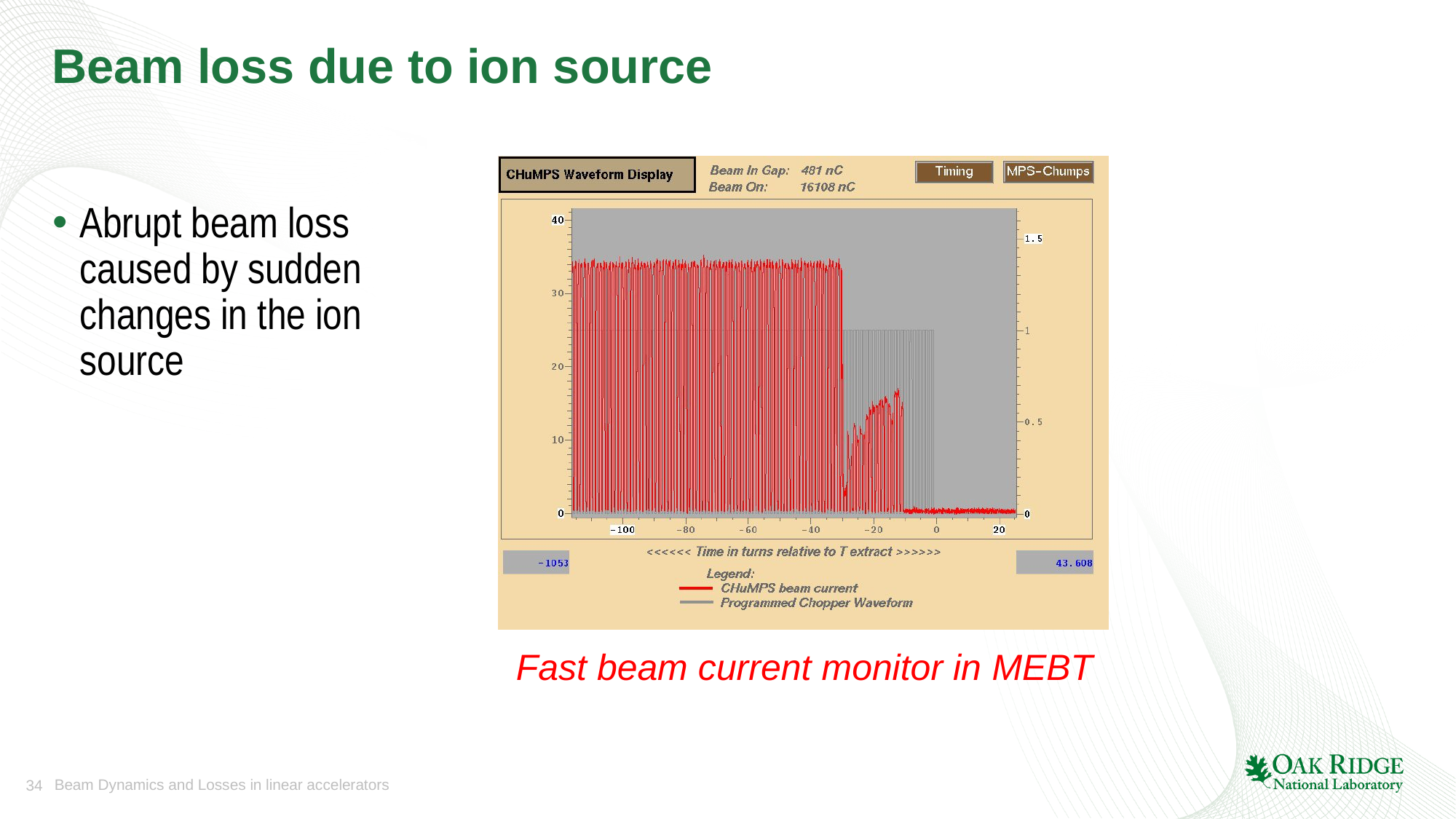

# Beam loss due to ion source

Abrupt beam loss caused by sudden changes in the ion  source

Fast beam current monitor in MEBT